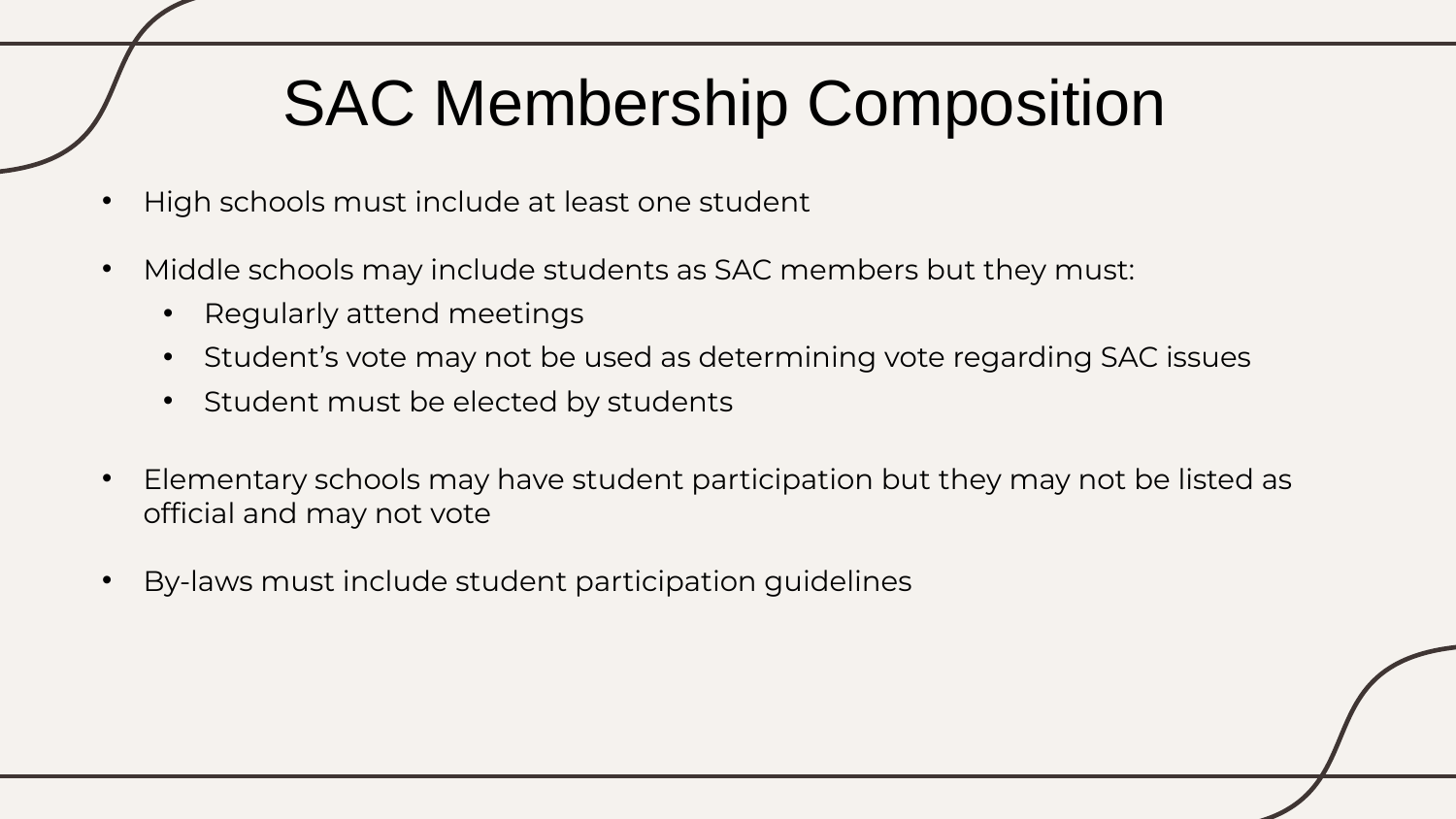

# SAC Membership Composition
High schools must include at least one student

Middle schools may include students as SAC members but they must:
Regularly attend meetings
Student’s vote may not be used as determining vote regarding SAC issues
Student must be elected by students

Elementary schools may have student participation but they may not be listed as official and may not vote

By-laws must include student participation guidelines